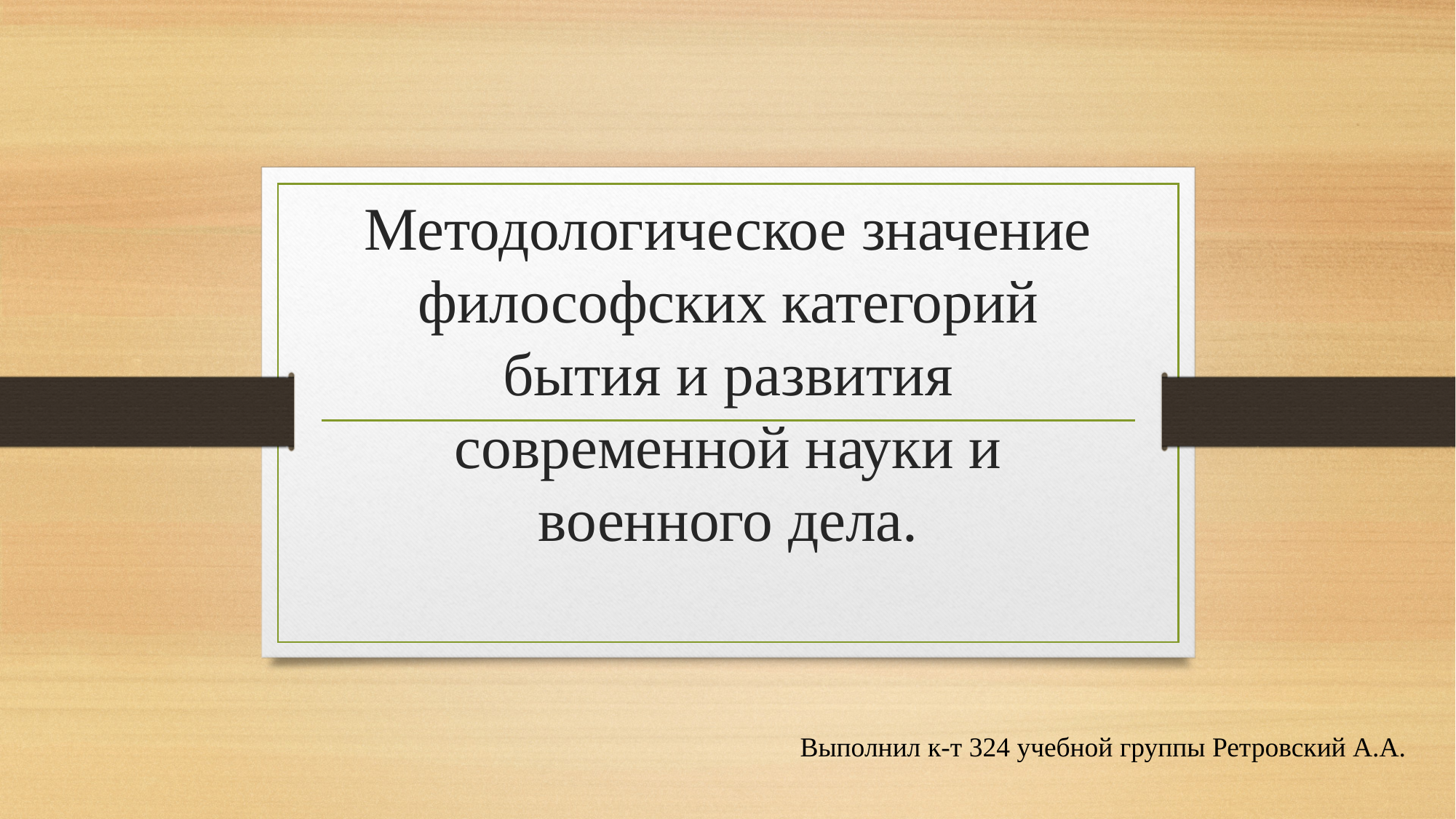

# Методологическое значение философских категорий бытия и развития современной науки и военного дела.
Выполнил к-т 324 учебной группы Ретровский А.А.